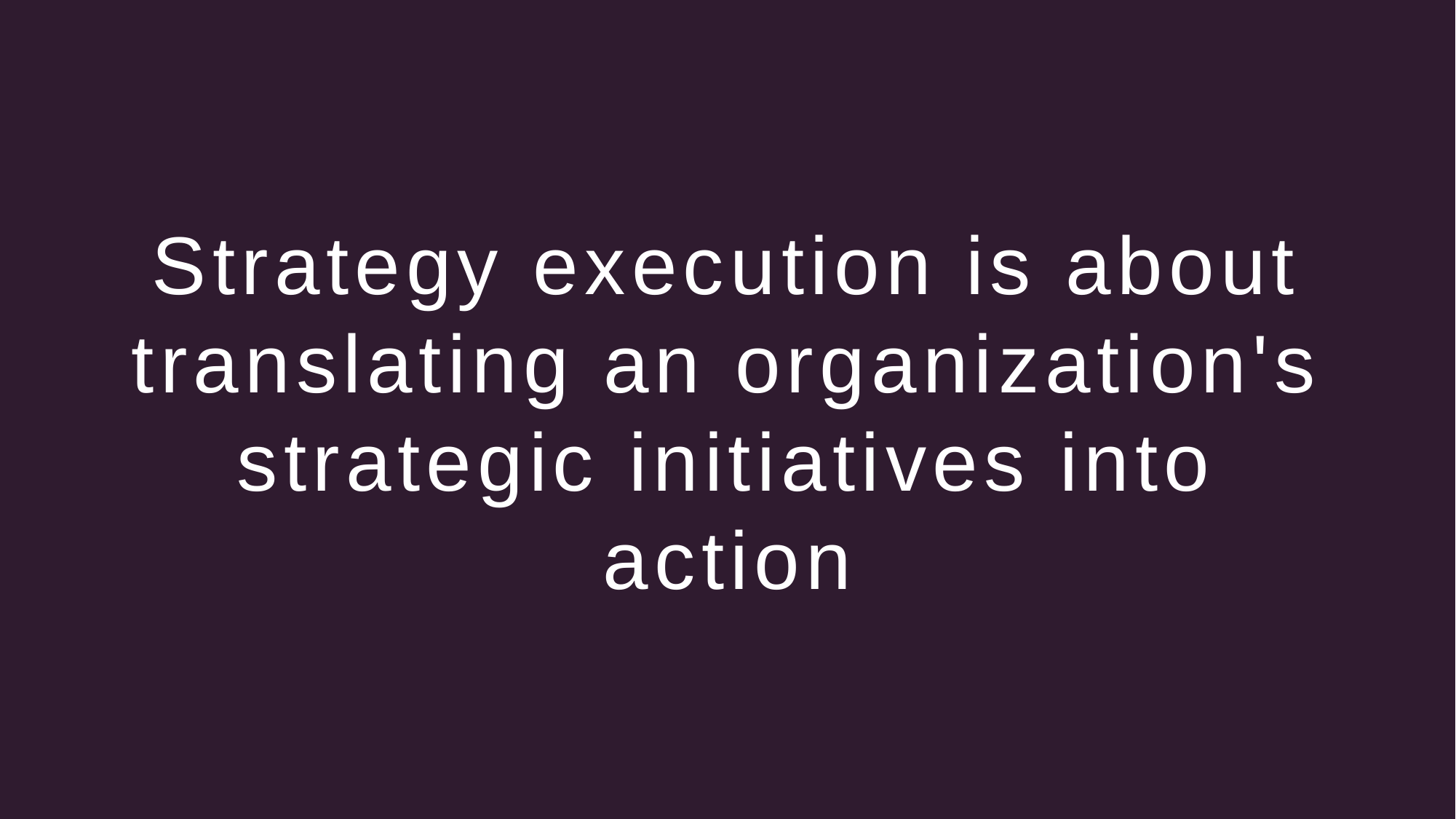

# Strategy execution is about translating an organization's strategic initiatives into action